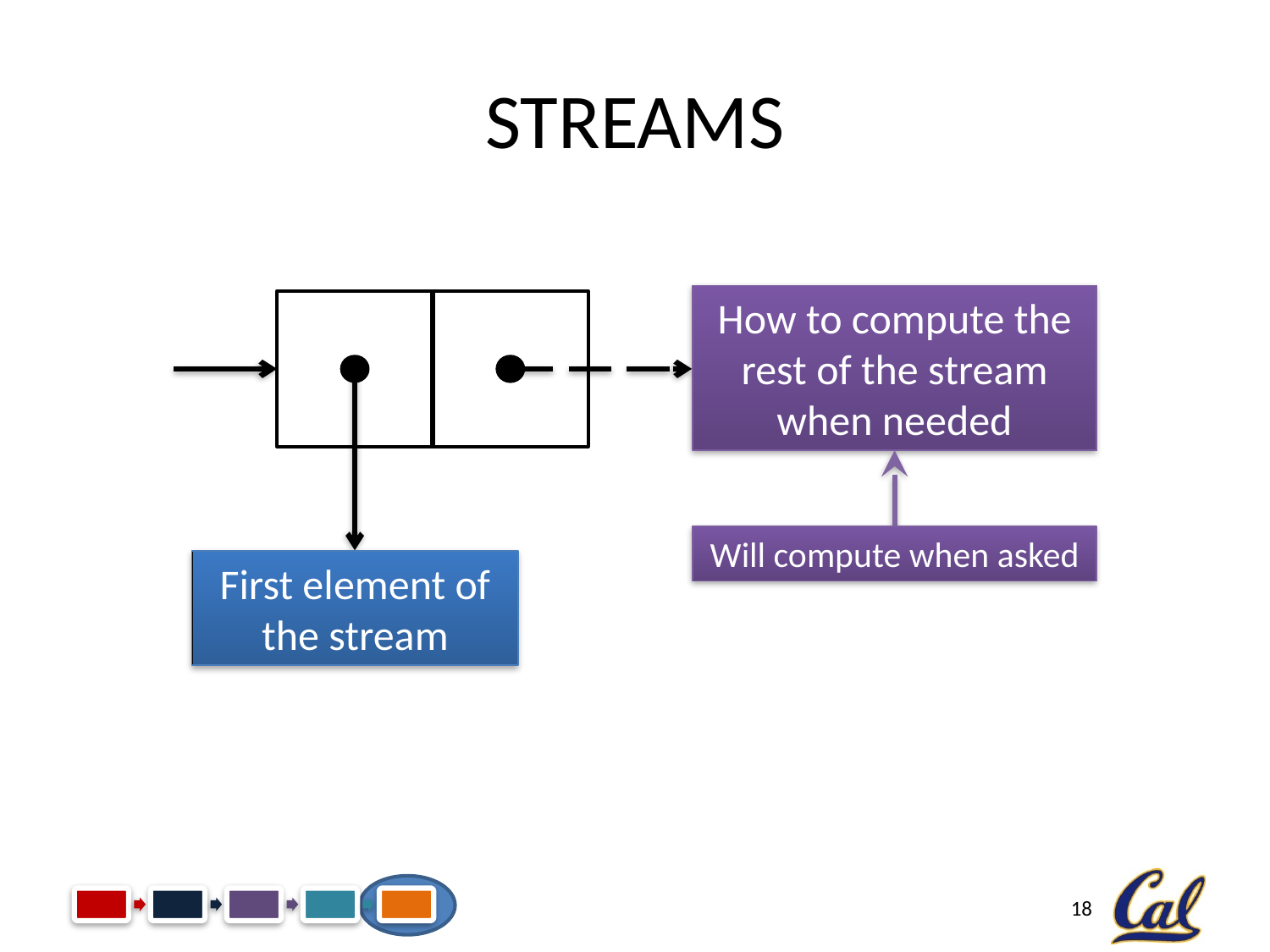

# Streams
How to compute the rest of the stream when needed

First element of the stream
Will compute when asked